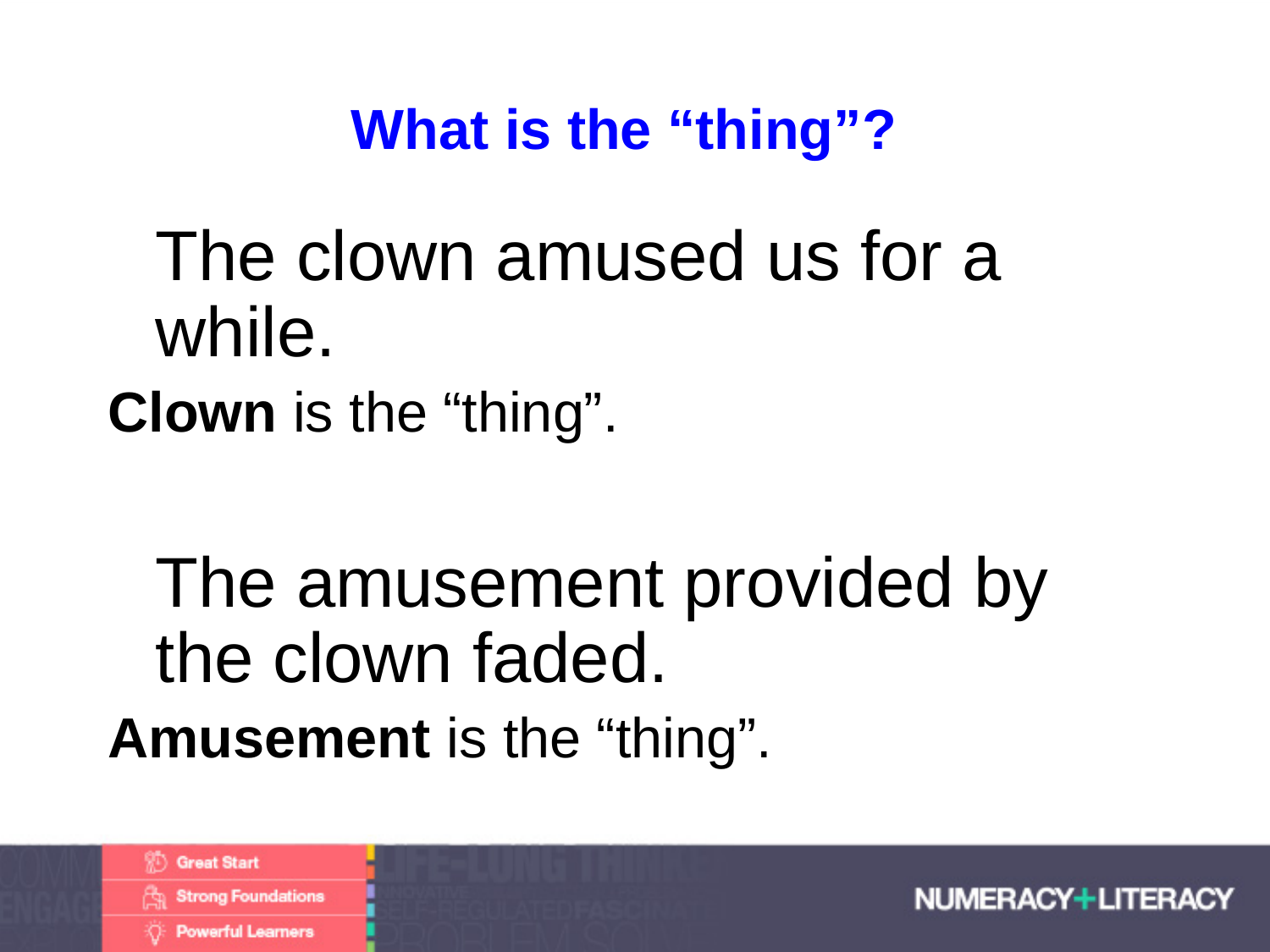

# What is the “thing”?
The clown amused us for a while.
Clown is the “thing”.

The amusement provided by the clown faded.
Amusement is the “thing”.